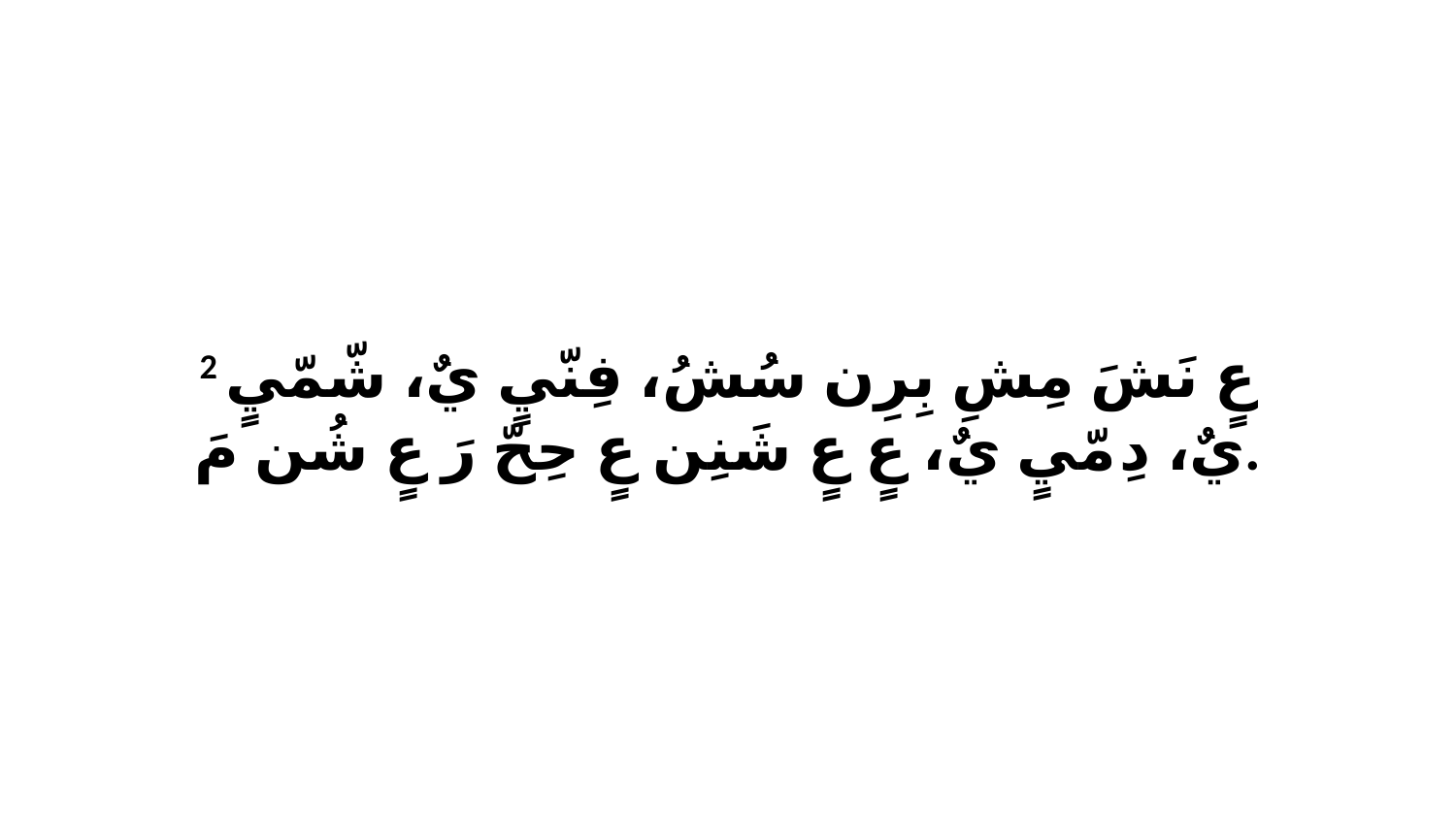

2 عٍ نَشَ مِشِ بِرِن سُشُ، فِنّيٍ يٌ، شّمّيٍ يٌ، دِ مّيٍ يٌ، عٍ عٍ شَنِن عٍ حِحّ رَ عٍ شُن مَ.